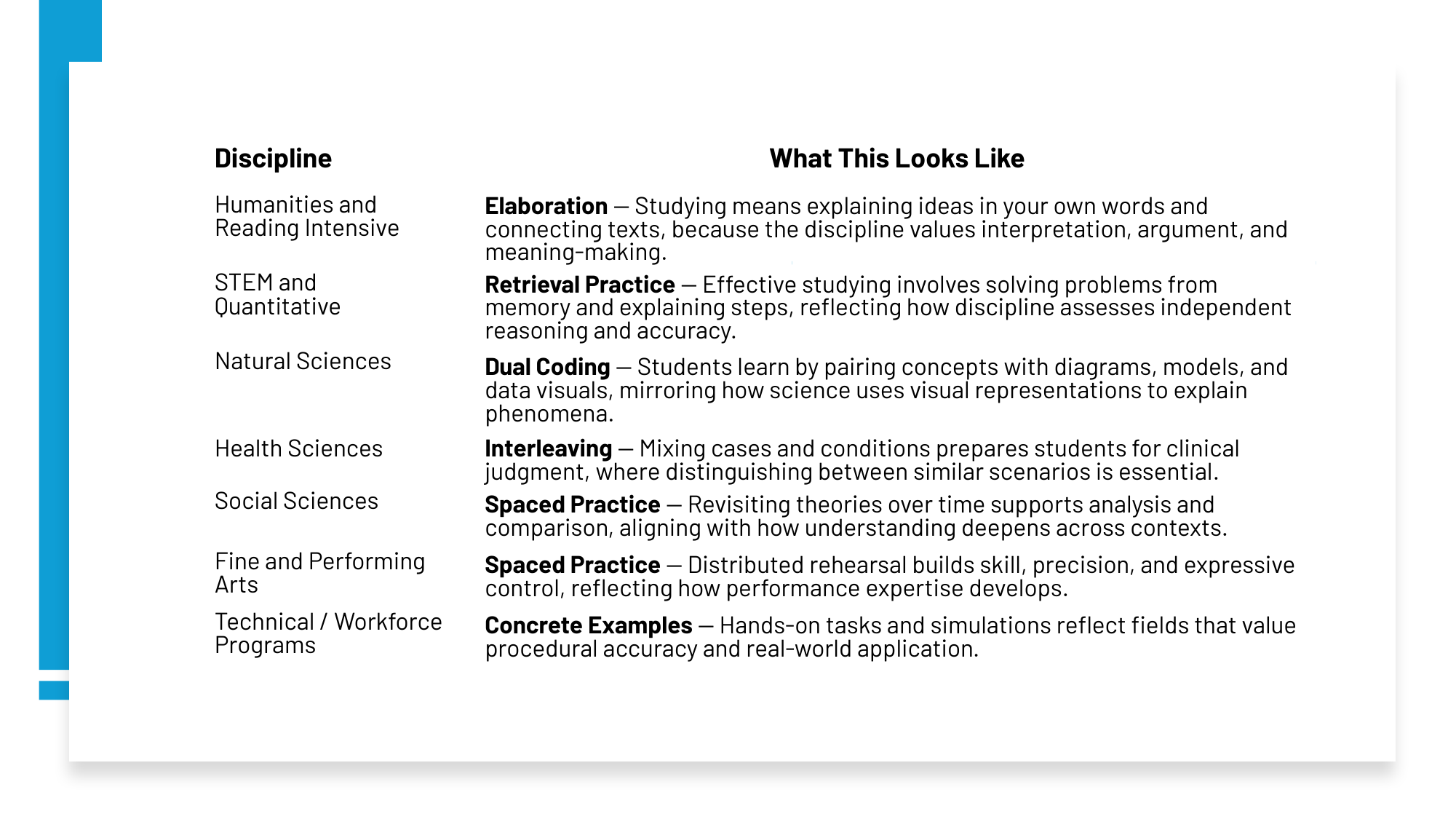

| Discipline | What This Looks Like |
| --- | --- |
| Humanities and Reading Intensive | Elaboration — Studying means explaining ideas in your own words and connecting texts, because the discipline values interpretation, argument, and meaning-making. |
| STEM and Quantitative | Retrieval Practice — Effective studying involves solving problems from memory and explaining steps, reflecting how discipline assesses independent reasoning and accuracy. |
| Natural Sciences | Dual Coding — Students learn by pairing concepts with diagrams, models, and data visuals, mirroring how science uses visual representations to explain phenomena. |
| Health Sciences | Interleaving — Mixing cases and conditions prepares students for clinical judgment, where distinguishing between similar scenarios is essential. |
| Social Sciences | Spaced Practice — Revisiting theories over time supports analysis and comparison, aligning with how understanding deepens across contexts. |
| Fine and Performing Arts | Spaced Practice — Distributed rehearsal builds skill, precision, and expressive control, reflecting how performance expertise develops. |
| Technical / Workforce Programs | Concrete Examples — Hands-on tasks and simulations reflect fields that value procedural accuracy and real-world application. |